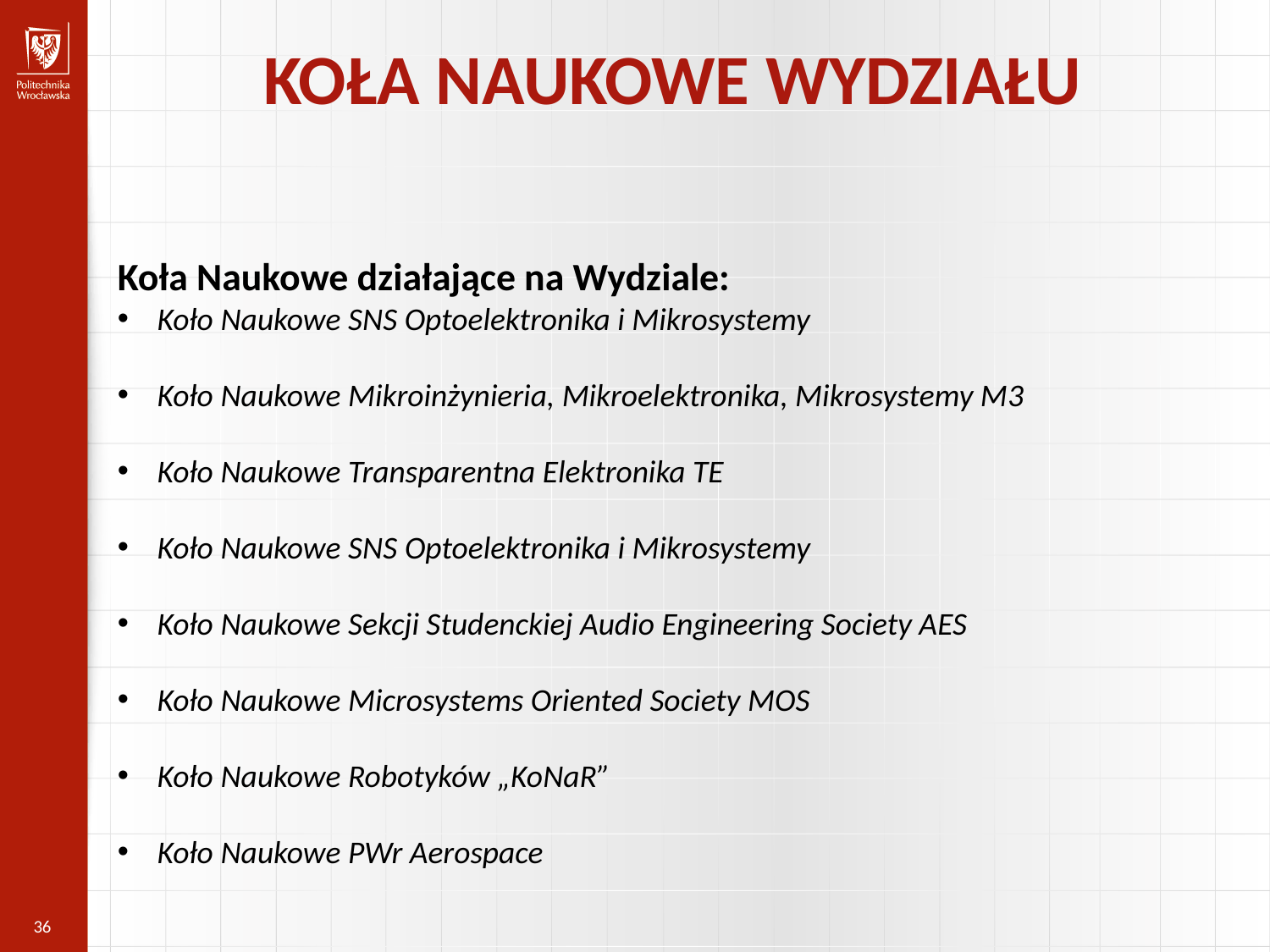

KOŁA NAUKOWE WYDZIAŁU

Koła Naukowe działające na Wydziale:
Koło Naukowe SNS Optoelektronika i Mikrosystemy

Koło Naukowe Mikroinżynieria, Mikroelektronika, Mikrosystemy M3

Koło Naukowe Transparentna Elektronika TE

Koło Naukowe SNS Optoelektronika i Mikrosystemy

Koło Naukowe Sekcji Studenckiej Audio Engineering Society AES

Koło Naukowe Microsystems Oriented Society MOS

Koło Naukowe Robotyków „KoNaR”

Koło Naukowe PWr Aerospace